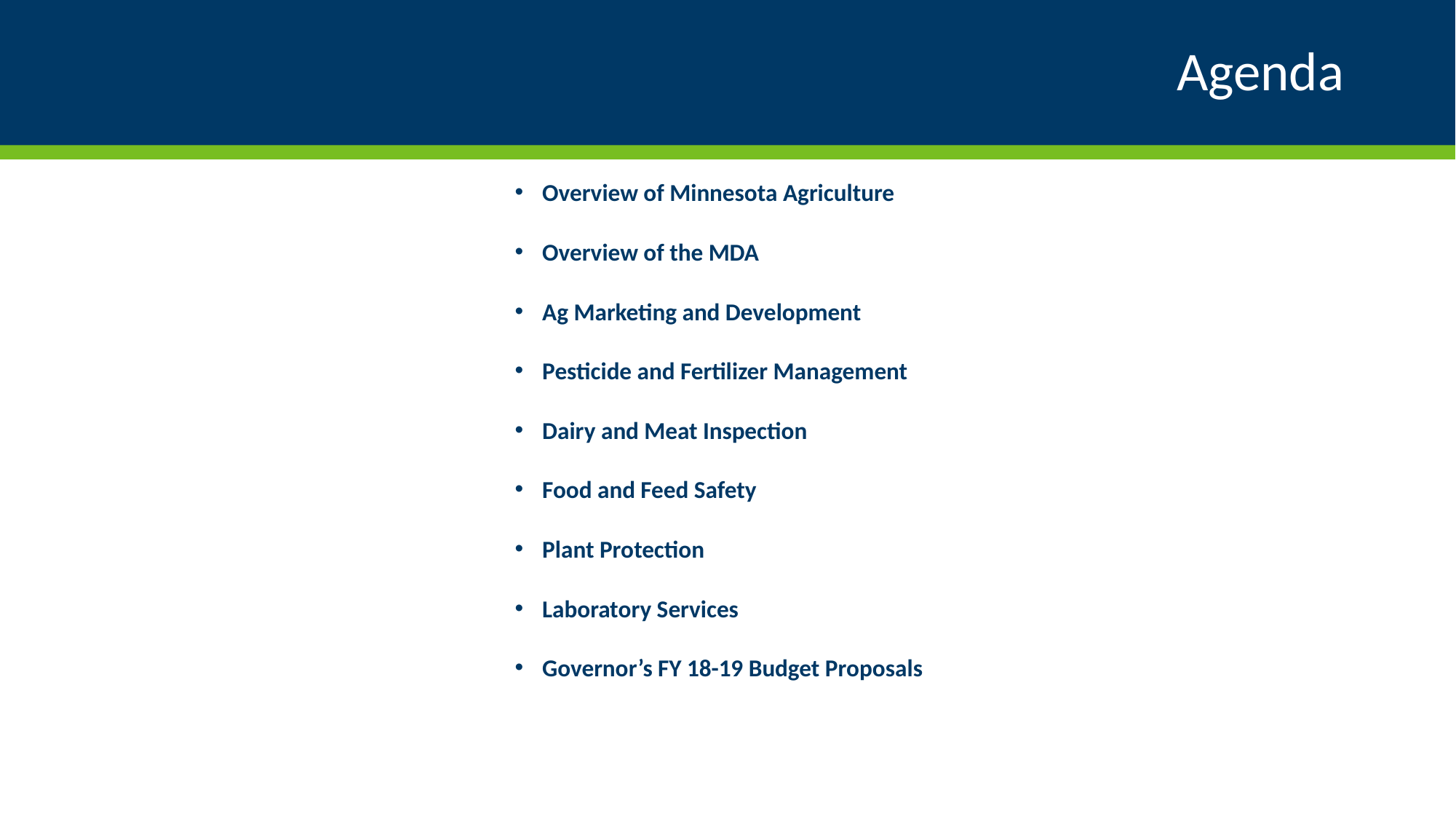

# Agenda
Overview of Minnesota Agriculture
Overview of the MDA
Ag Marketing and Development
Pesticide and Fertilizer Management
Dairy and Meat Inspection
Food and Feed Safety
Plant Protection
Laboratory Services
Governor’s FY 18-19 Budget Proposals